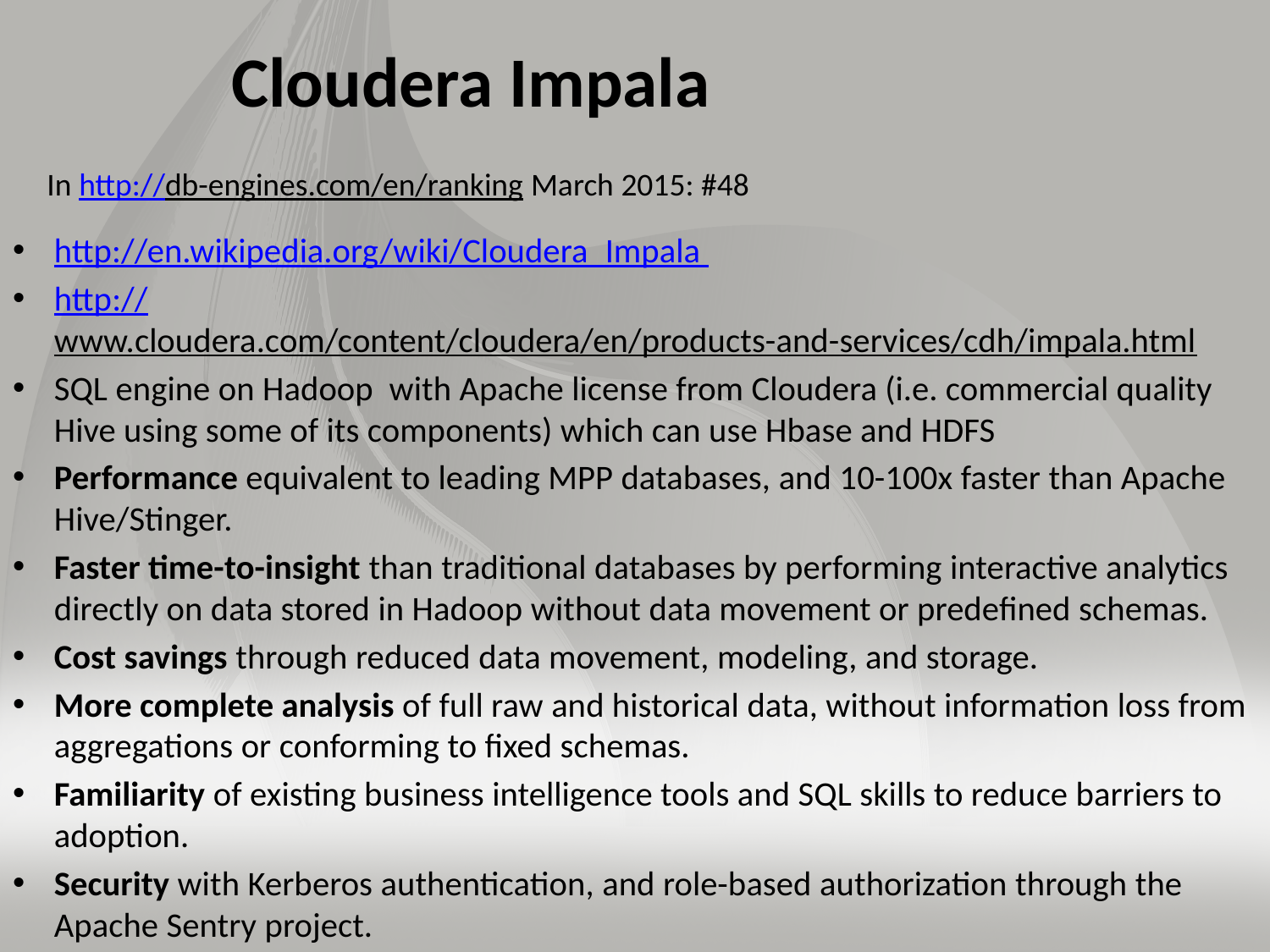

# Cloudera Impala
In http://db-engines.com/en/ranking March 2015: #48
http://en.wikipedia.org/wiki/Cloudera_Impala
http://www.cloudera.com/content/cloudera/en/products-and-services/cdh/impala.html
SQL engine on Hadoop  with Apache license from Cloudera (i.e. commercial quality Hive using some of its components) which can use Hbase and HDFS
Performance equivalent to leading MPP databases, and 10-100x faster than Apache Hive/Stinger.
Faster time-to-insight than traditional databases by performing interactive analytics directly on data stored in Hadoop without data movement or predefined schemas.
Cost savings through reduced data movement, modeling, and storage.
More complete analysis of full raw and historical data, without information loss from aggregations or conforming to fixed schemas.
Familiarity of existing business intelligence tools and SQL skills to reduce barriers to adoption.
Security with Kerberos authentication, and role-based authorization through the Apache Sentry project.